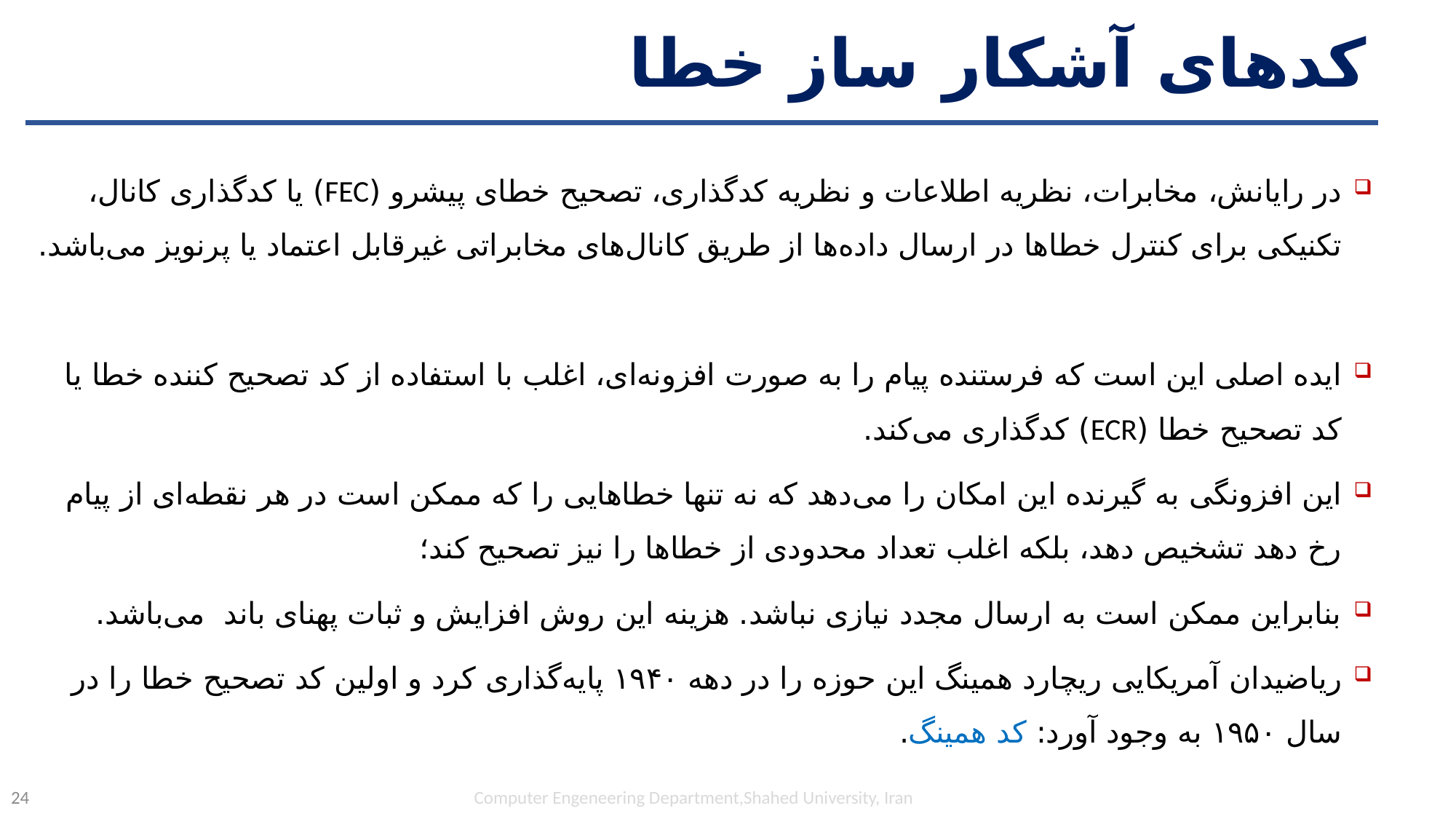

# کدهای آشکار ساز خطا
در رایانش، مخابرات، نظریه اطلاعات و نظریه کدگذاری، تصحیح خطای پیشرو (FEC) یا کدگذاری کانال، تکنیکی برای کنترل خطاها در ارسال داده‌ها از طریق کانال‌های مخابراتی غیرقابل اعتماد یا پرنویز می‌باشد.

ایده اصلی این است که فرستنده پیام را به صورت افزونه‌ای، اغلب با استفاده از کد تصحیح کننده خطا یا کد تصحیح خطا (ECR) کدگذاری می‌کند.
این افزونگی به گیرنده این امکان را می‌دهد که نه تنها خطاهایی را که ممکن است در هر نقطه‌ای از پیام رخ دهد تشخیص دهد، بلکه اغلب تعداد محدودی از خطاها را نیز تصحیح کند؛
بنابراین ممکن است به ارسال مجدد نیازی نباشد. هزینه این روش افزایش و ثبات پهنای باند  می‌باشد.
ریاضیدان آمریکایی ریچارد همینگ این حوزه را در دهه ۱۹۴۰ پایه‌گذاری کرد و اولین کد تصحیح خطا را در سال ۱۹۵۰ به وجود آورد: کد همینگ.
Computer Engeneering Department,Shahed University, Iran
24